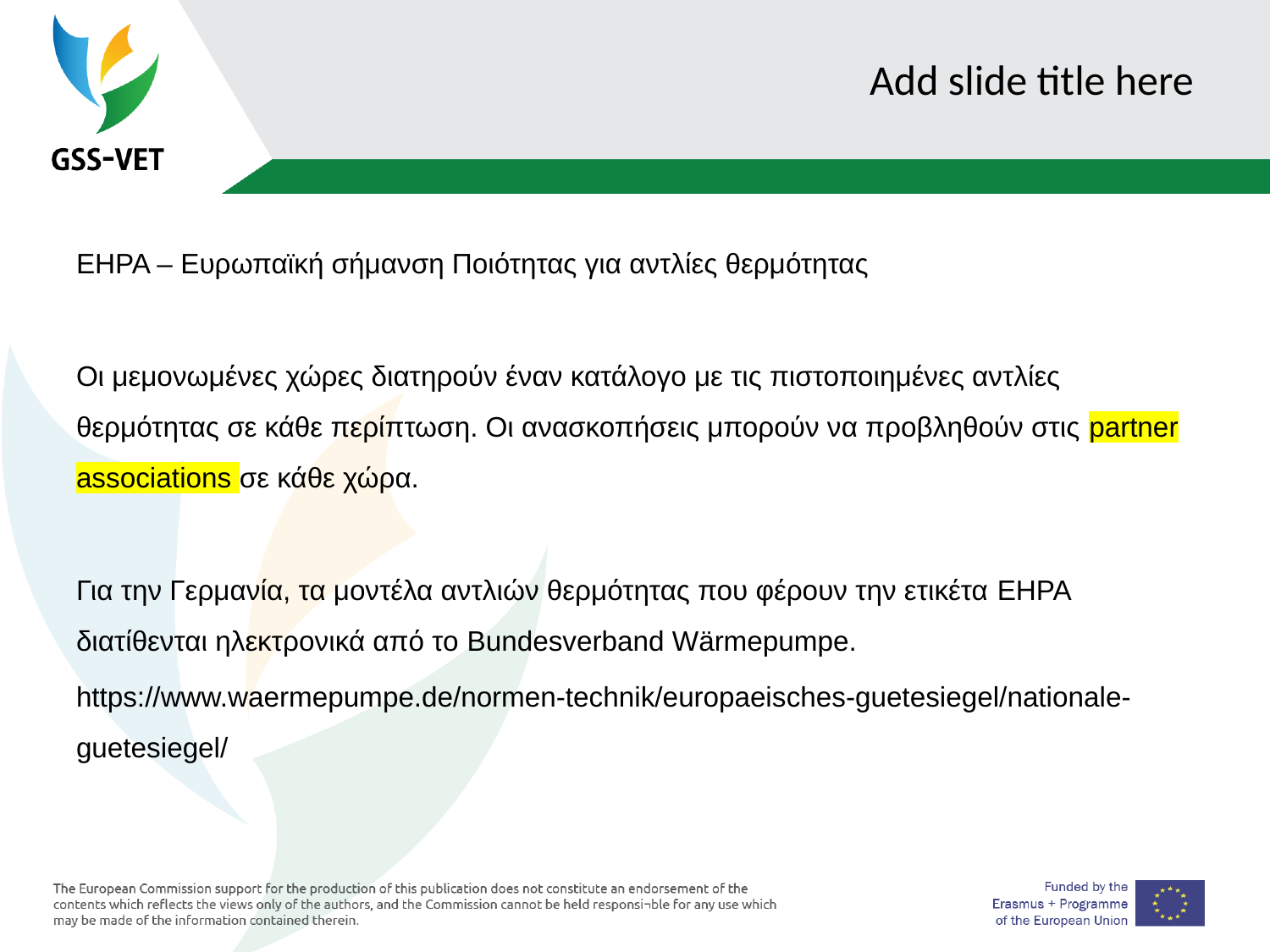

# Add slide title here
EHPA – Ευρωπαϊκή σήμανση Ποιότητας για αντλίες θερμότητας

Οι μεμονωμένες χώρες διατηρούν έναν κατάλογο με τις πιστοποιημένες αντλίες θερμότητας σε κάθε περίπτωση. Οι ανασκοπήσεις μπορούν να προβληθούν στις partner associations σε κάθε χώρα.

Για την Γερμανία, τα μοντέλα αντλιών θερμότητας που φέρουν την ετικέτα EHPA διατίθενται ηλεκτρονικά από το Bundesverband Wärmepumpe.
https://www.waermepumpe.de/normen-technik/europaeisches-guetesiegel/nationale-guetesiegel/